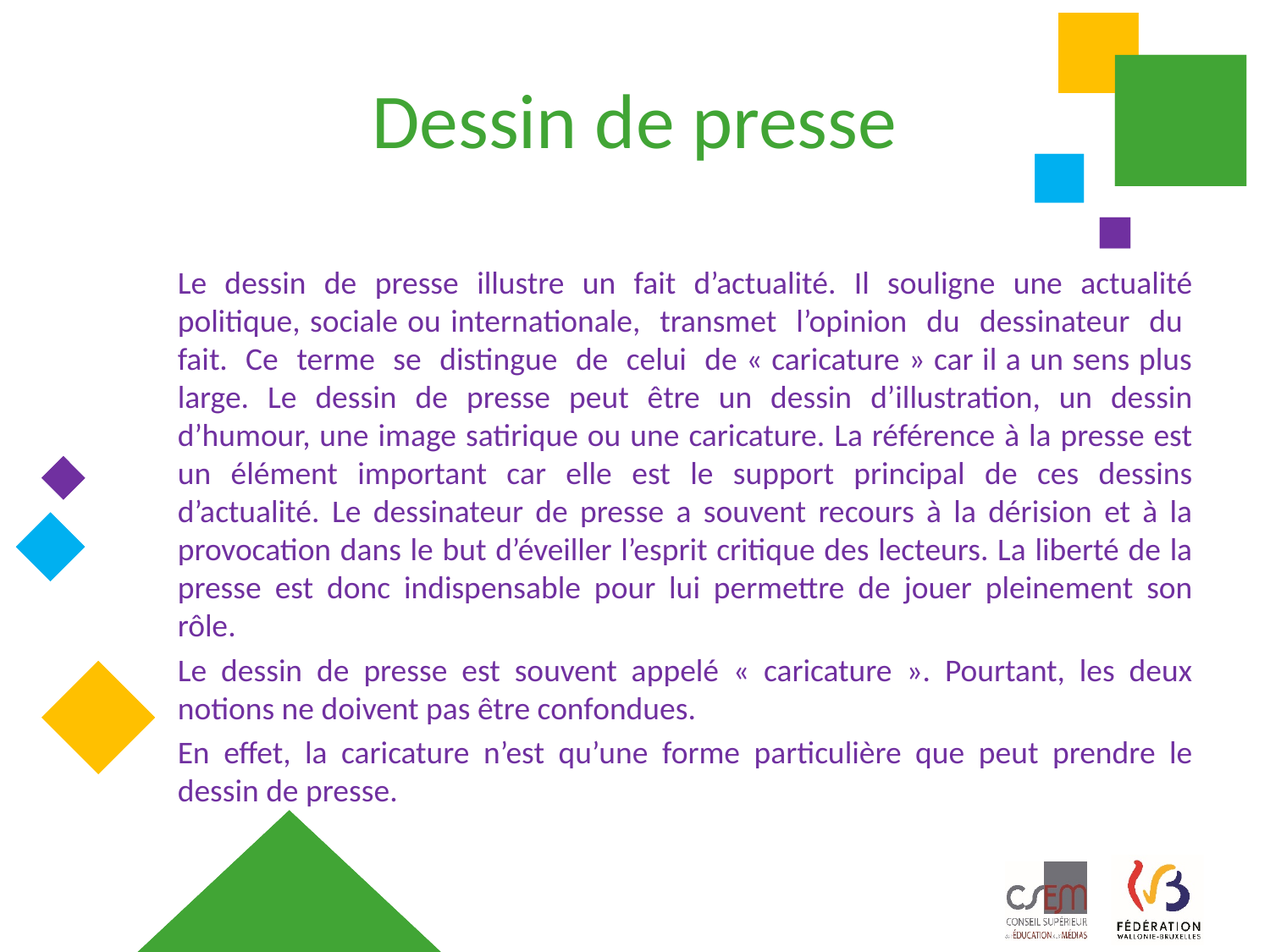

# Dessin de presse
Le dessin de presse illustre un fait d’actualité. Il souligne une actualité politique, sociale ou internationale,  transmet  l’opinion  du  dessinateur  du  fait.  Ce  terme  se  distingue  de  celui  de « caricature » car il a un sens plus large. Le dessin de presse peut être un dessin d’illustration, un dessin d’humour, une image satirique ou une caricature. La référence à la presse est un élément important car elle est le support principal de ces dessins d’actualité. Le dessinateur de presse a souvent recours à la dérision et à la provocation dans le but d’éveiller l’esprit critique des lecteurs. La liberté de la presse est donc indispensable pour lui permettre de jouer pleinement son rôle.
Le dessin de presse est souvent appelé « caricature ». Pourtant, les deux notions ne doivent pas être confondues.
En effet, la caricature n’est qu’une forme particulière que peut prendre le dessin de presse.